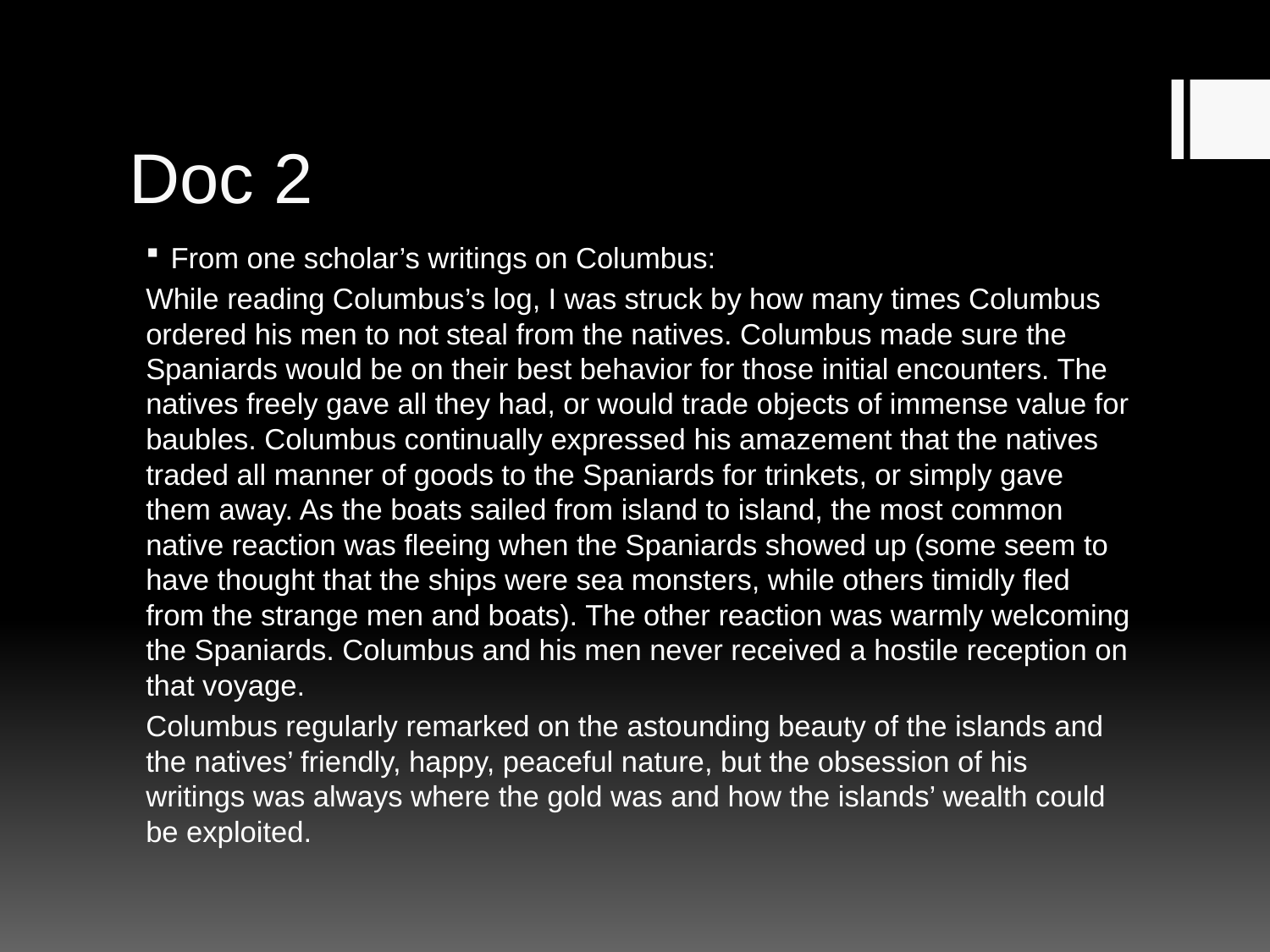

# Doc 2
From one scholar’s writings on Columbus:
While reading Columbus’s log, I was struck by how many times Columbus ordered his men to not steal from the natives. Columbus made sure the Spaniards would be on their best behavior for those initial encounters. The natives freely gave all they had, or would trade objects of immense value for baubles. Columbus continually expressed his amazement that the natives traded all manner of goods to the Spaniards for trinkets, or simply gave them away. As the boats sailed from island to island, the most common native reaction was fleeing when the Spaniards showed up (some seem to have thought that the ships were sea monsters, while others timidly fled from the strange men and boats). The other reaction was warmly welcoming the Spaniards. Columbus and his men never received a hostile reception on that voyage.
Columbus regularly remarked on the astounding beauty of the islands and the natives’ friendly, happy, peaceful nature, but the obsession of his writings was always where the gold was and how the islands’ wealth could be exploited.